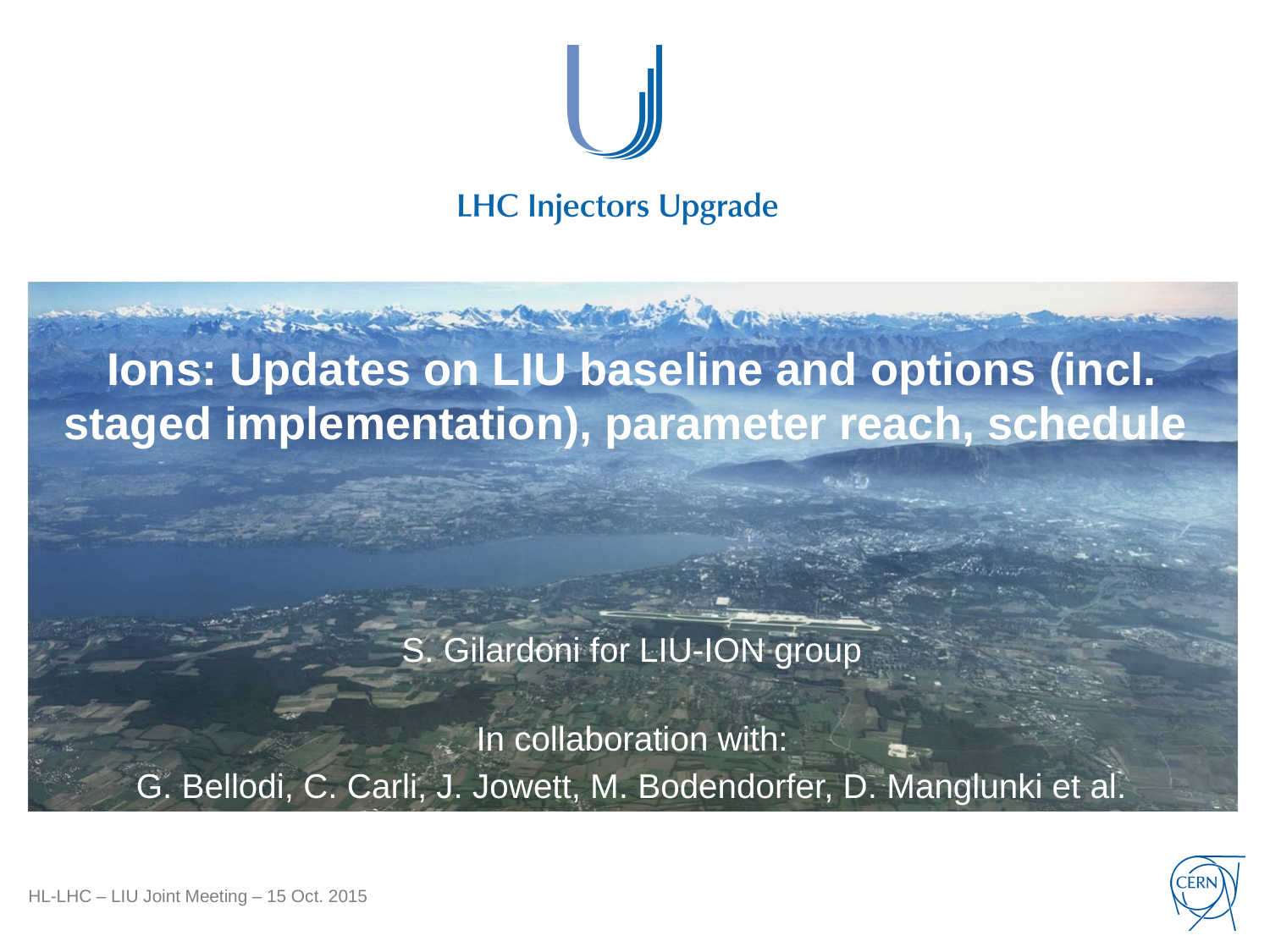

# Ions: Updates on LIU baseline and options (incl. staged implementation), parameter reach, schedule

S. Gilardoni for LIU-ION group
In collaboration with:
G. Bellodi, C. Carli, J. Jowett, M. Bodendorfer, D. Manglunki et al.
HL-LHC – LIU Joint Meeting – 15 Oct. 2015